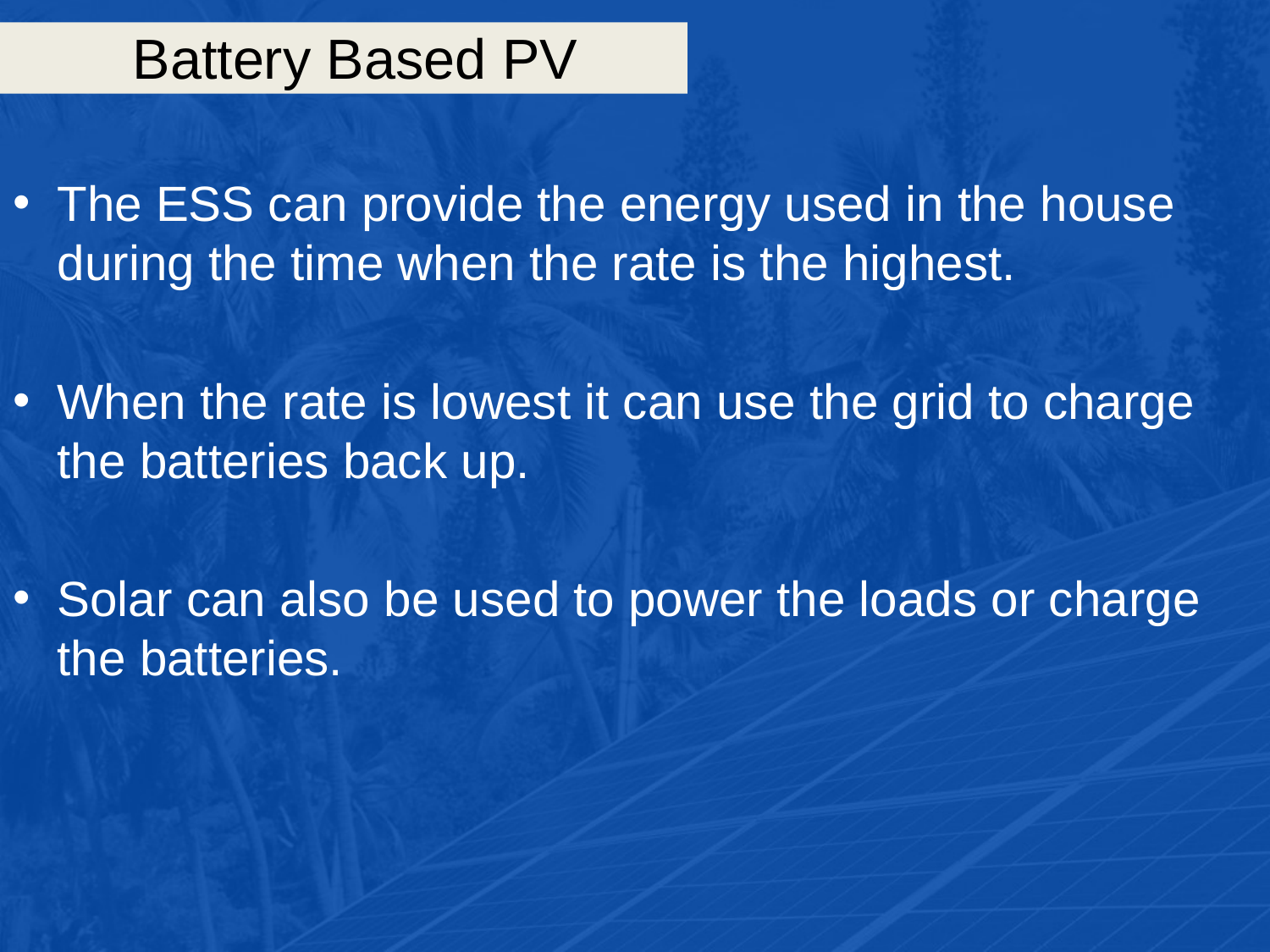

# Battery Based PV
The ESS can provide the energy used in the house during the time when the rate is the highest.

When the rate is lowest it can use the grid to charge the batteries back up.

Solar can also be used to power the loads or charge the batteries.